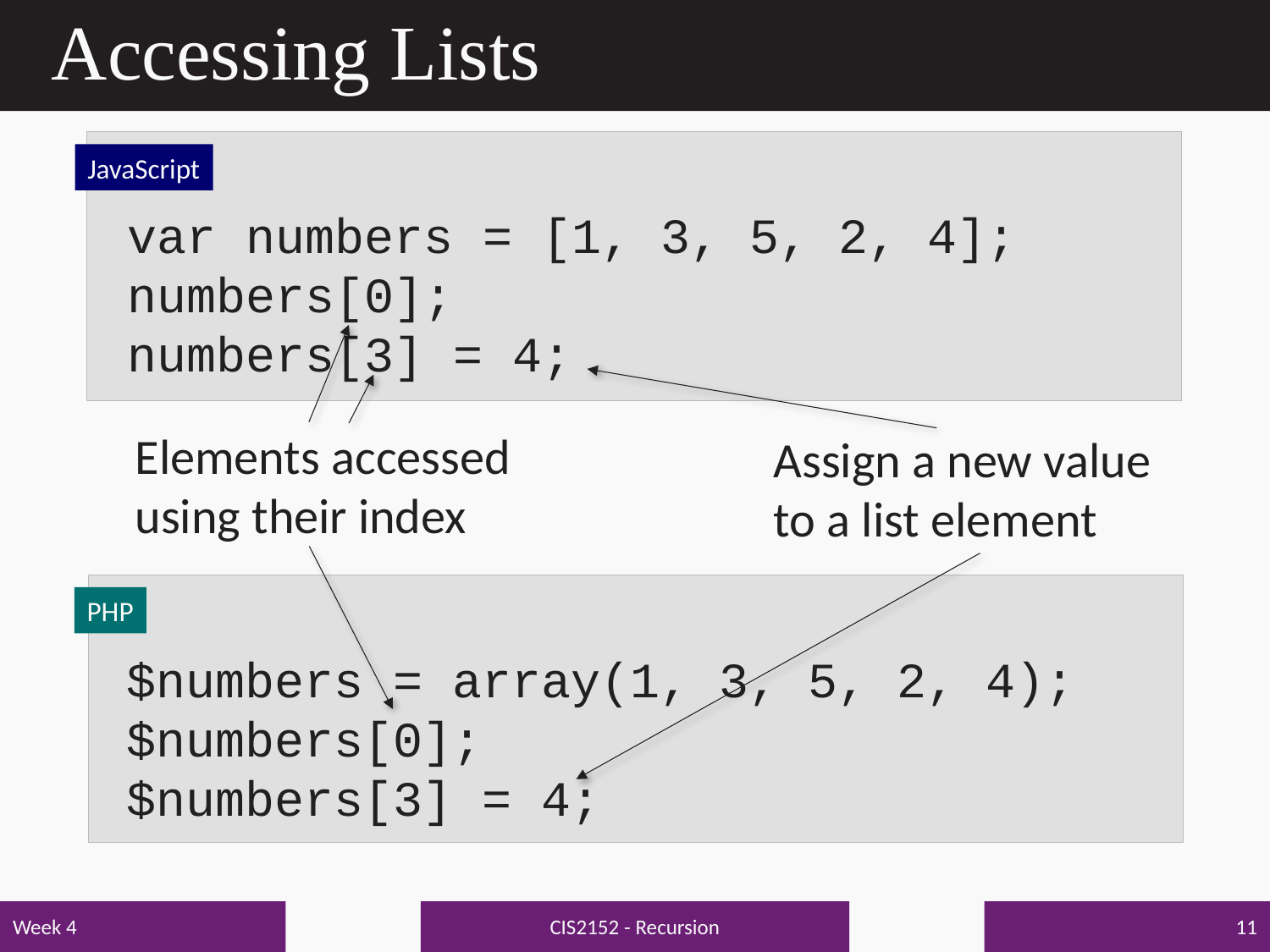

# Accessing Lists

JavaScript
var numbers = [1, 3, 5, 2, 4];
numbers[0];
numbers[3] = 4;
Elements accessed using their index
Assign a new value to a list element

PHP
$numbers = array(1, 3, 5, 2, 4);
$numbers[0];
$numbers[3] = 4;
CIS2152 - Recursion
Week 4
11